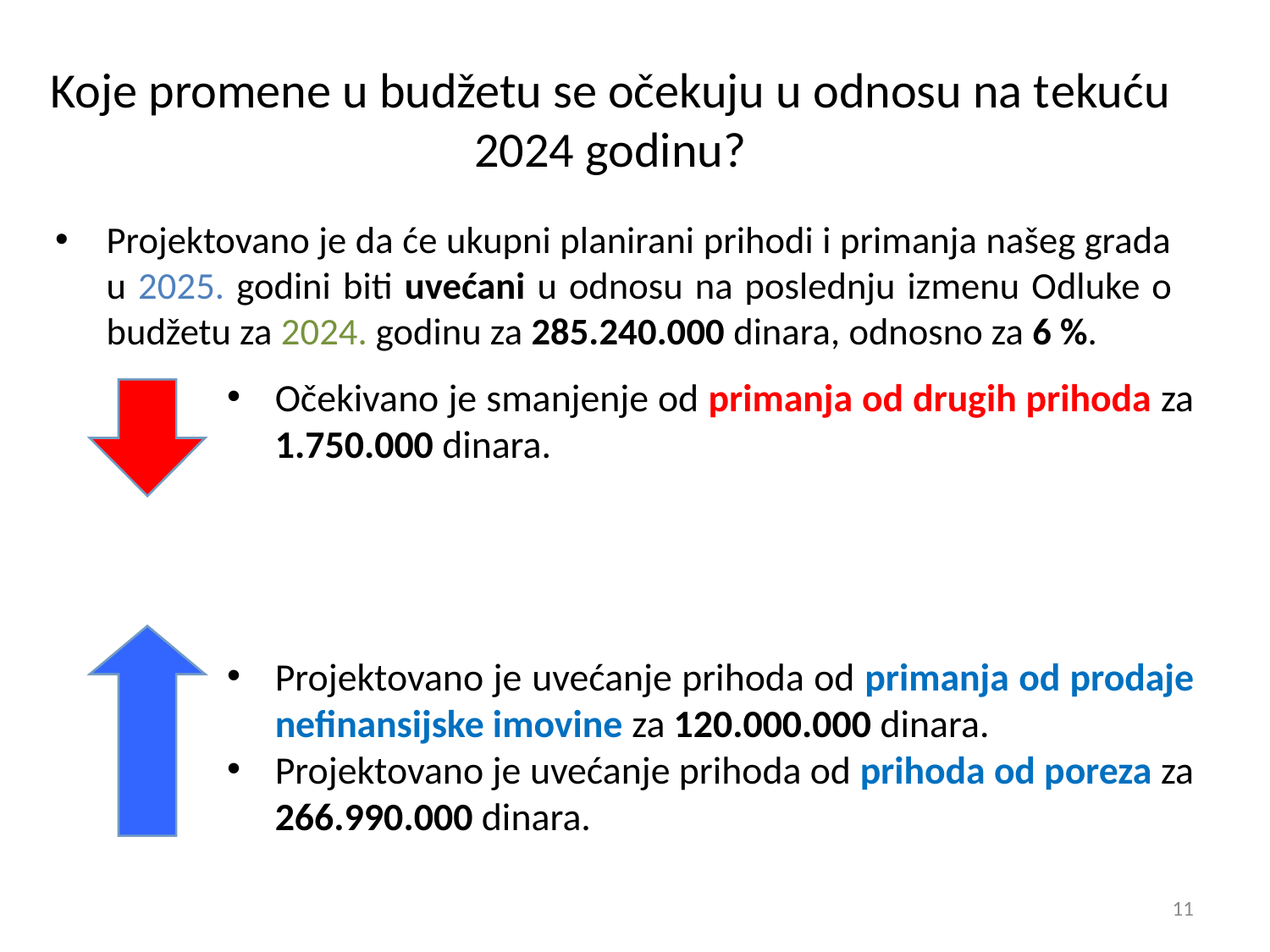

Koje promene u budžetu se očekuju u odnosu na tekuću 2024 godinu?
Projektovano je da će ukupni planirani prihodi i primanja našeg grada u 2025. godini biti uvećani u odnosu na poslednju izmenu Odluke o budžetu za 2024. godinu za 285.240.000 dinara, odnosno za 6 %.
Očekivano je smanjenje od primanja od drugih prihoda za 1.750.000 dinara.

Projektovano je uvećanje prihoda od primanja od prodaje nefinansijske imovine za 120.000.000 dinara.
Projektovano je uvećanje prihoda od prihoda od poreza za 266.990.000 dinara.

11